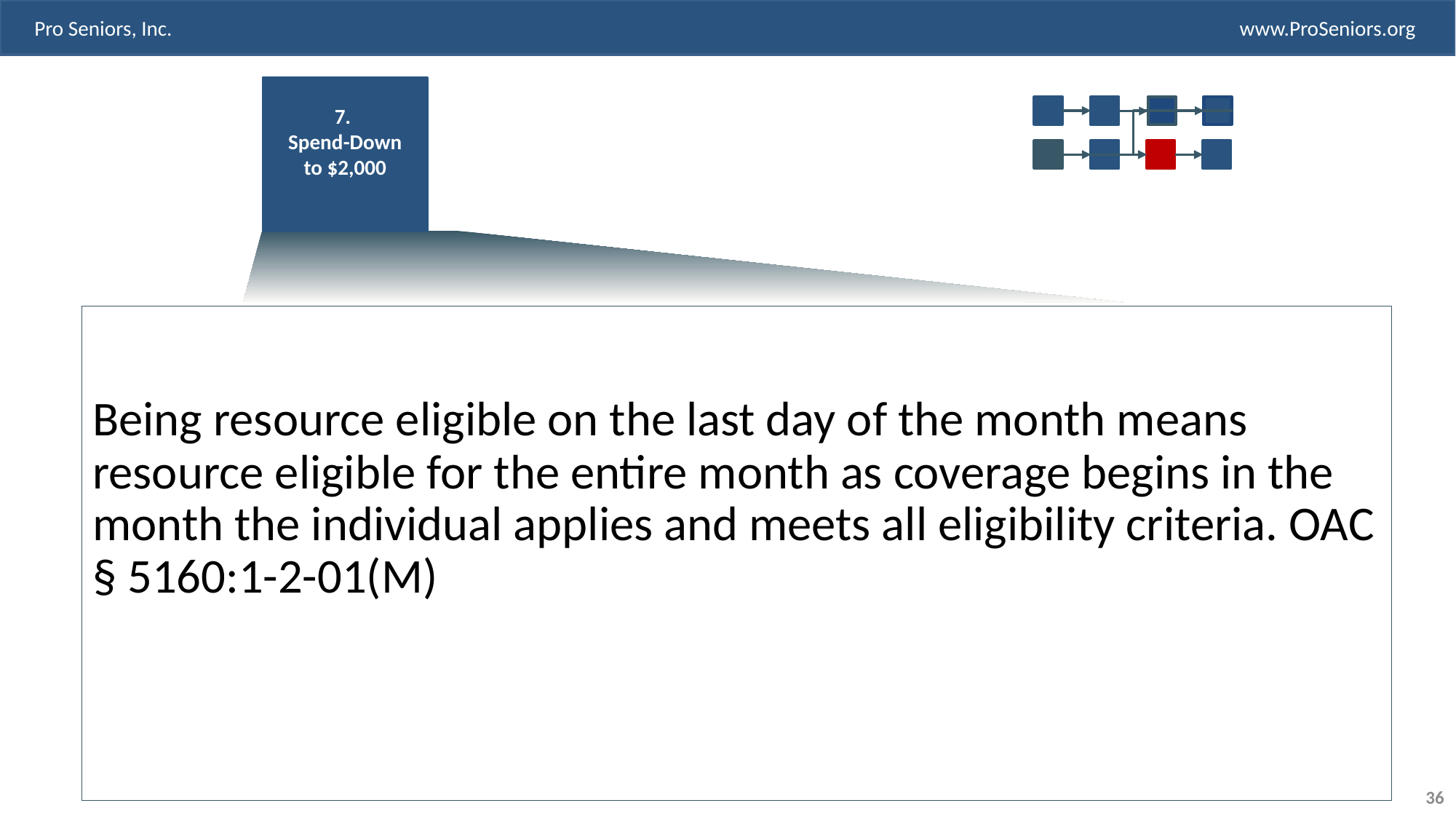

7.
Spend-Down
to $2,000

Being resource eligible on the last day of the month means resource eligible for the entire month as coverage begins in the month the individual applies and meets all eligibility criteria. OAC § 5160:1-2-01(M)

36